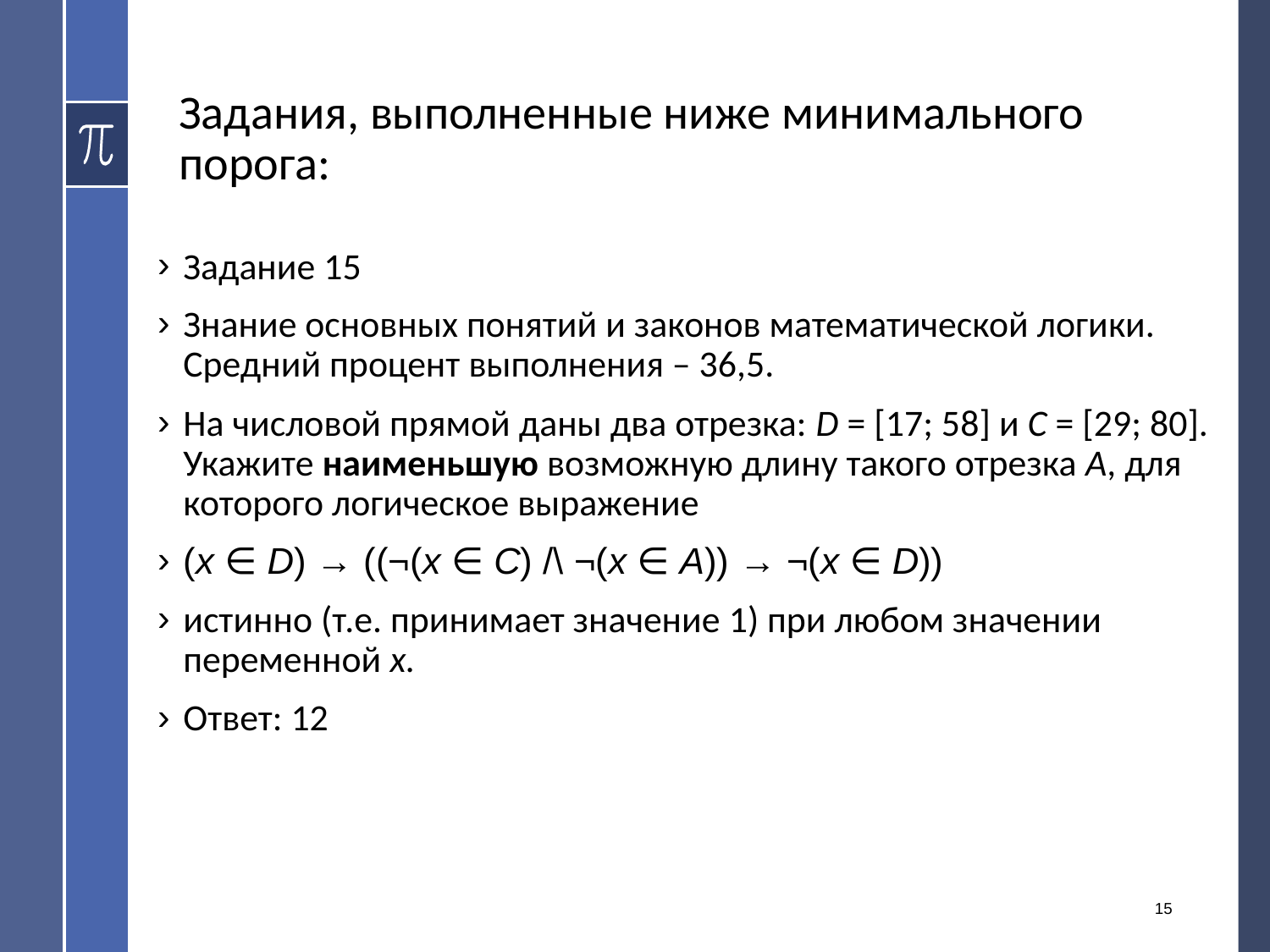

# Задания, выполненные ниже минимального порога:
Задание 15
Знание основных понятий и законов математической логики. Средний процент выполнения – 36,5.
На числовой прямой даны два отрезка: D = [17; 58] и C = [29; 80]. Укажите наименьшую возможную длину такого отрезка A, для которого логическое выражение
(x ∈ D) → ((¬(x ∈ C) /\ ¬(x ∈ A)) → ¬(x ∈ D))
истинно (т.е. принимает значение 1) при любом значении переменной х.
Ответ: 12
15